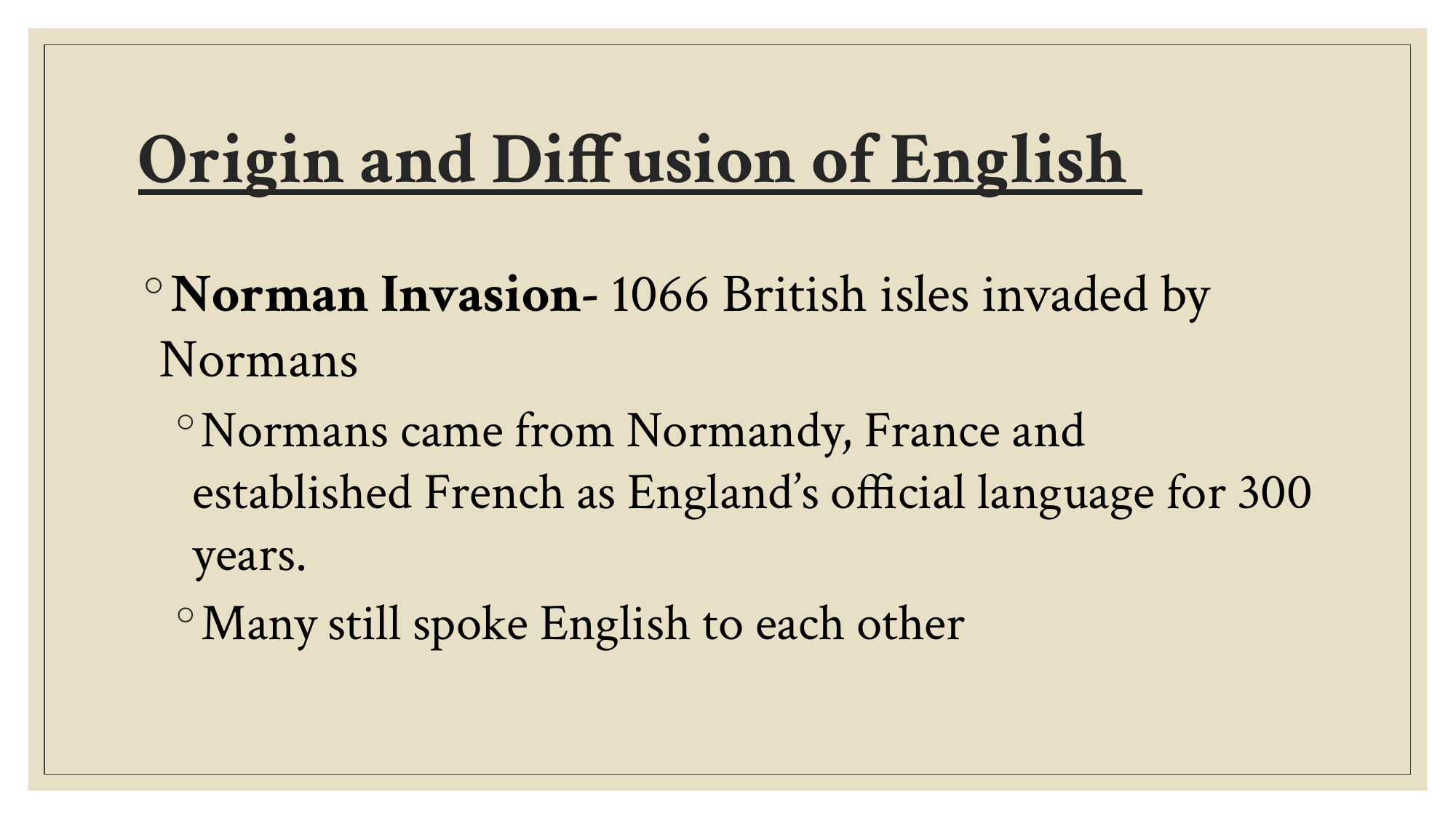

# Origin and Diffusion of English
Norman Invasion- 1066 British isles invaded by Normans
Normans came from Normandy, France and established French as England’s official language for 300 years.
Many still spoke English to each other